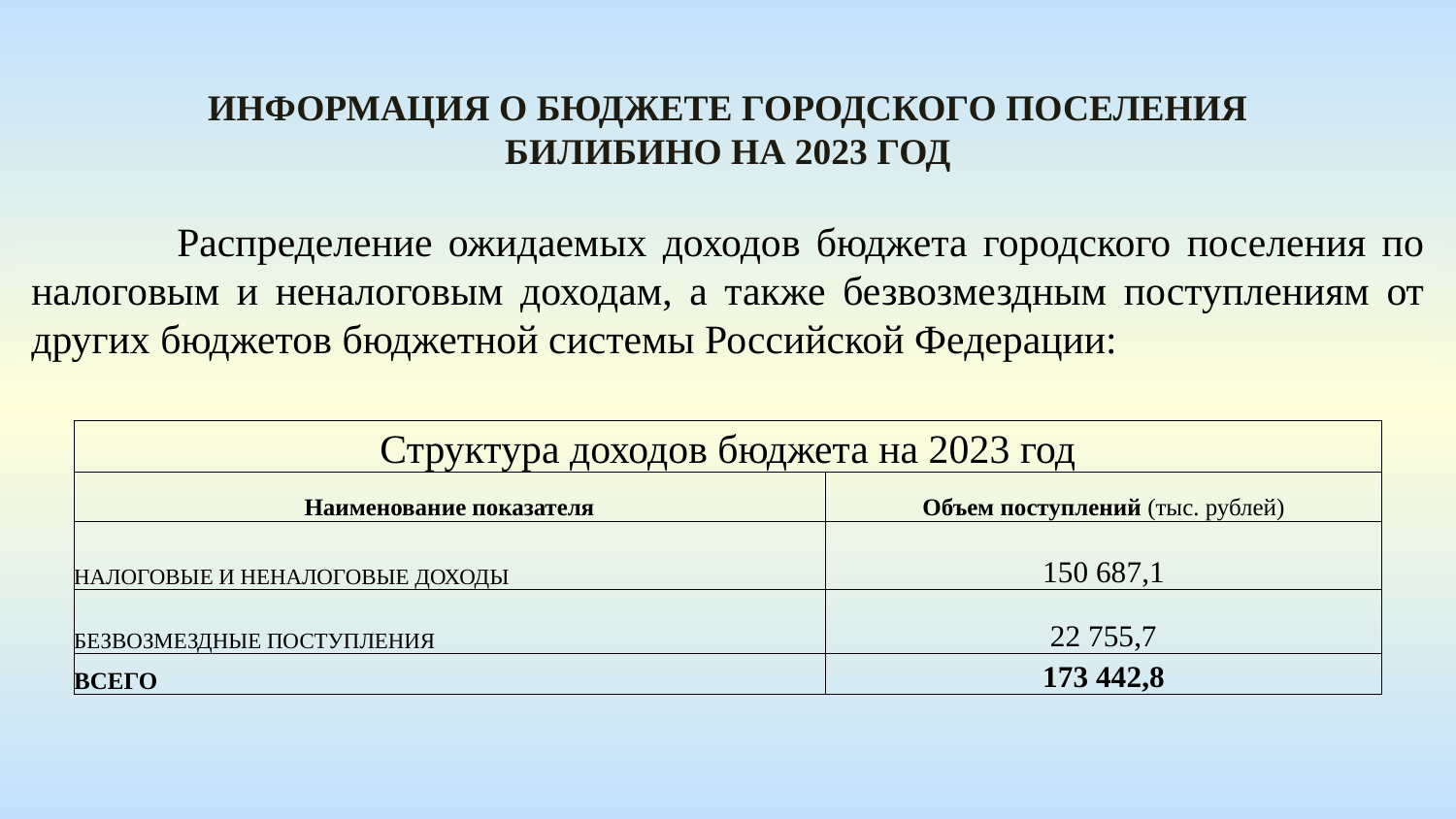

Информация о бюджете городского поселения Билибино на 2023 год
 	Распределение ожидаемых доходов бюджета городского поселения по налоговым и неналоговым доходам, а также безвозмездным поступлениям от других бюджетов бюджетной системы Российской Федерации:
| Структура доходов бюджета на 2023 год |  |
| --- | --- |
| Наименование показателя | Объем поступлений (тыс. рублей) |
| НАЛОГОВЫЕ И НЕНАЛОГОВЫЕ ДОХОДЫ | 150 687,1 |
| БЕЗВОЗМЕЗДНЫЕ ПОСТУПЛЕНИЯ | 22 755,7 |
| ВСЕГО | 173 442,8 |